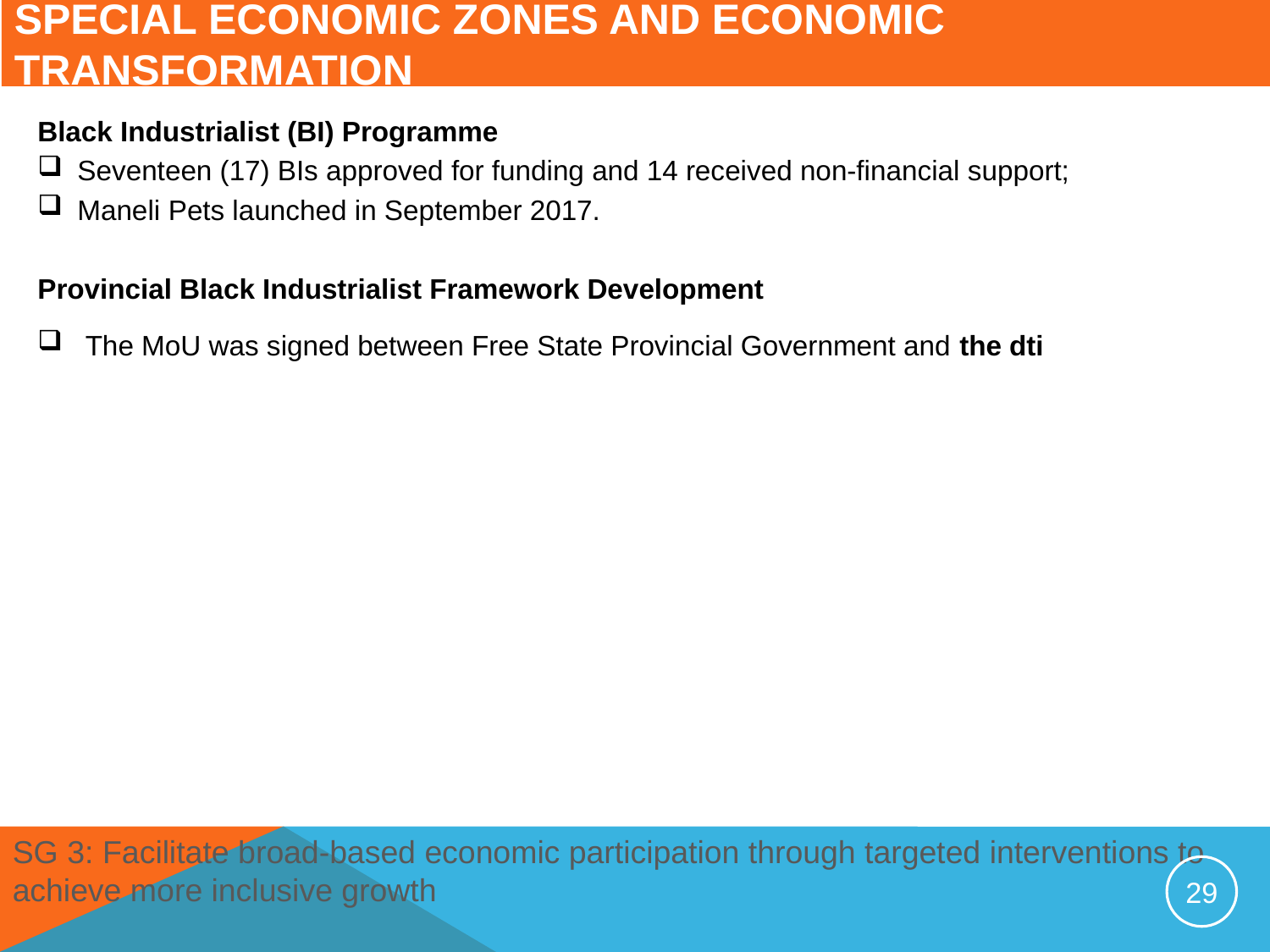

# Special Economic Zones and Economic Transformation
Black Industrialist (BI) Programme
Seventeen (17) BIs approved for funding and 14 received non-financial support;
Maneli Pets launched in September 2017.

Provincial Black Industrialist Framework Development
The MoU was signed between Free State Provincial Government and the dti

SG 3: Facilitate broad-based economic participation through targeted interventions to achieve more inclusive growth
29